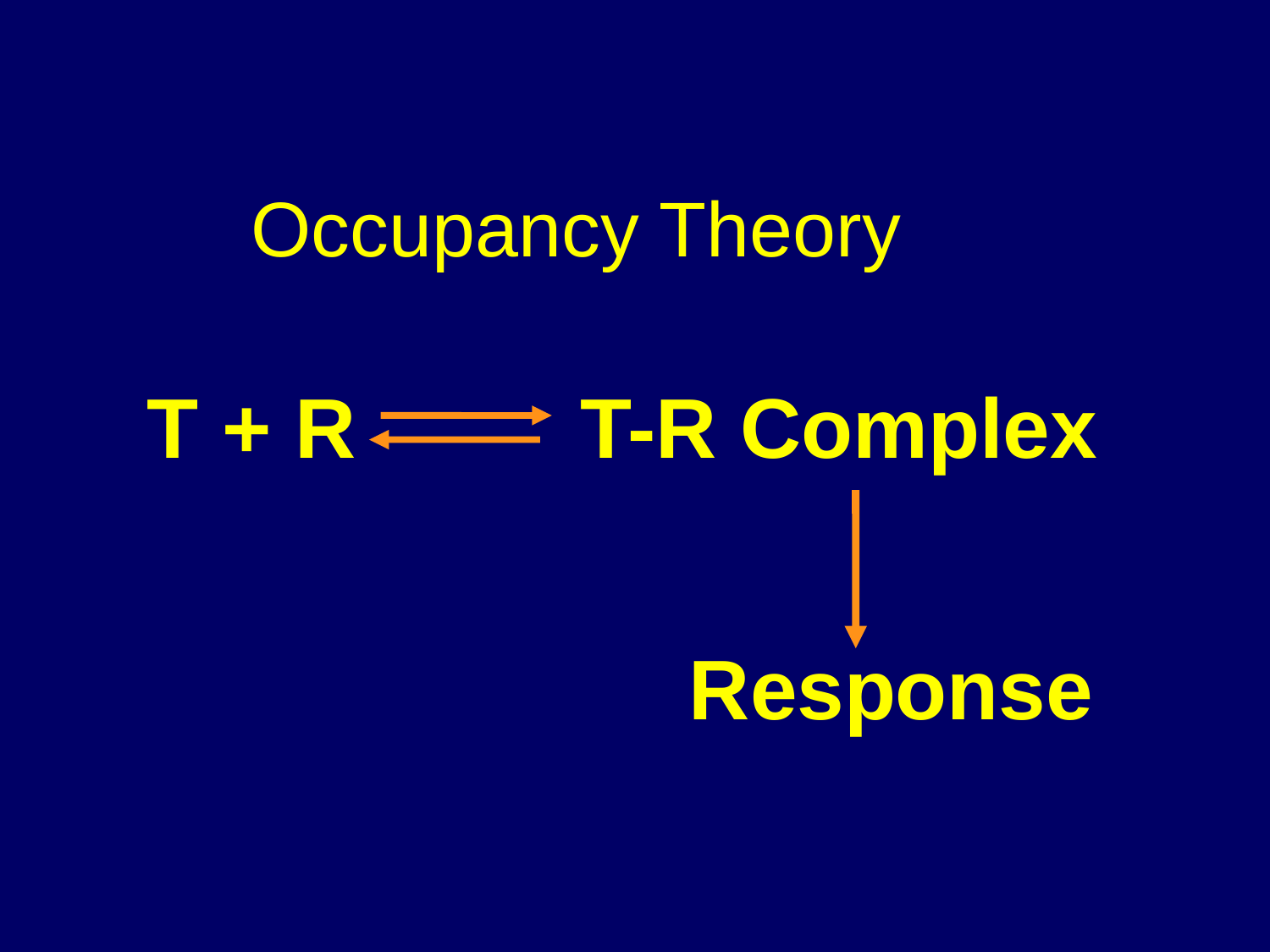

Occupancy Theory
T + R
T-R Complex

Response